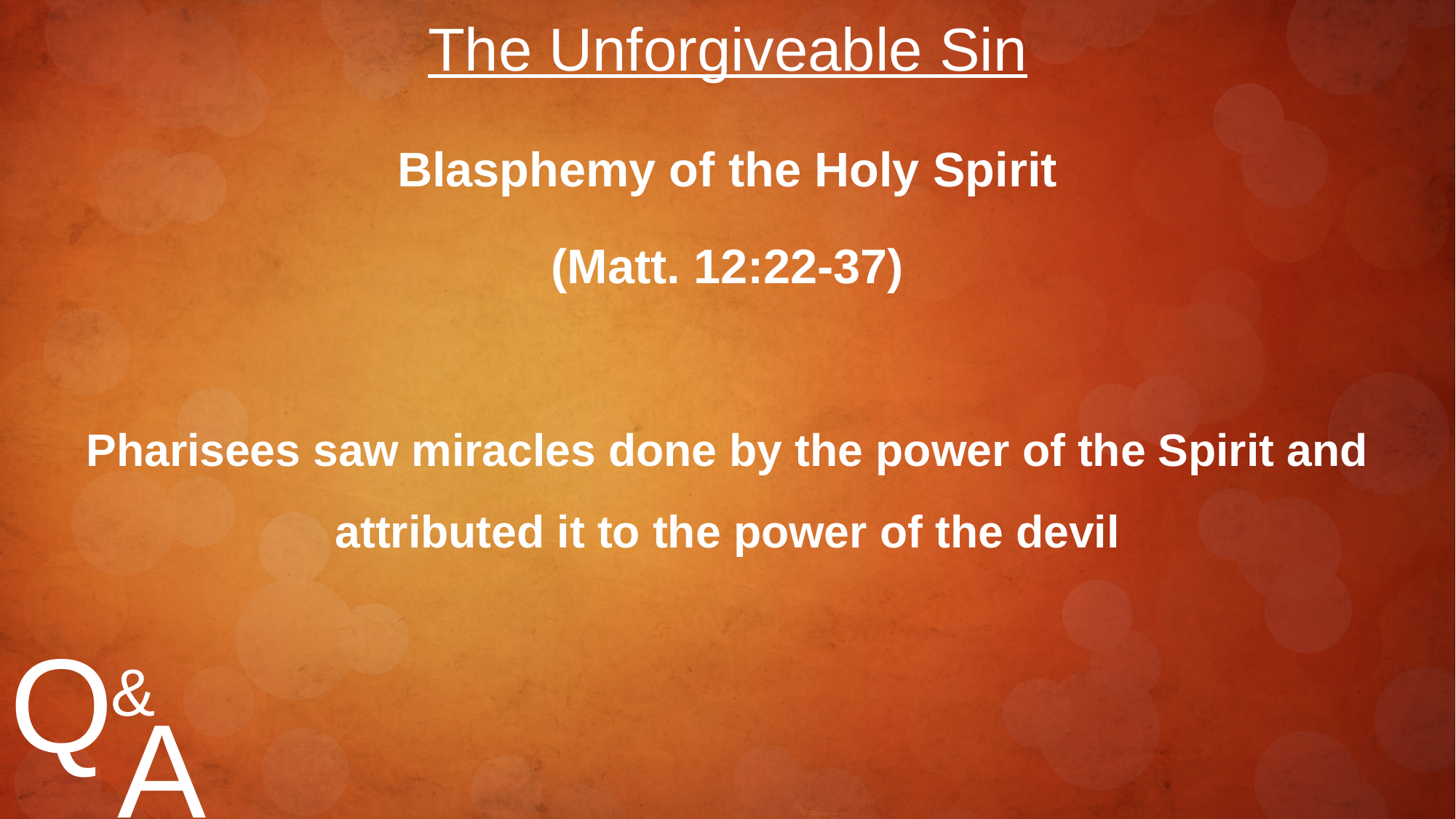

The Unforgiveable Sin
Blasphemy of the Holy Spirit
(Matt. 12:22-37)

Pharisees saw miracles done by the power of the Spirit and attributed it to the power of the devil
Q
&
A